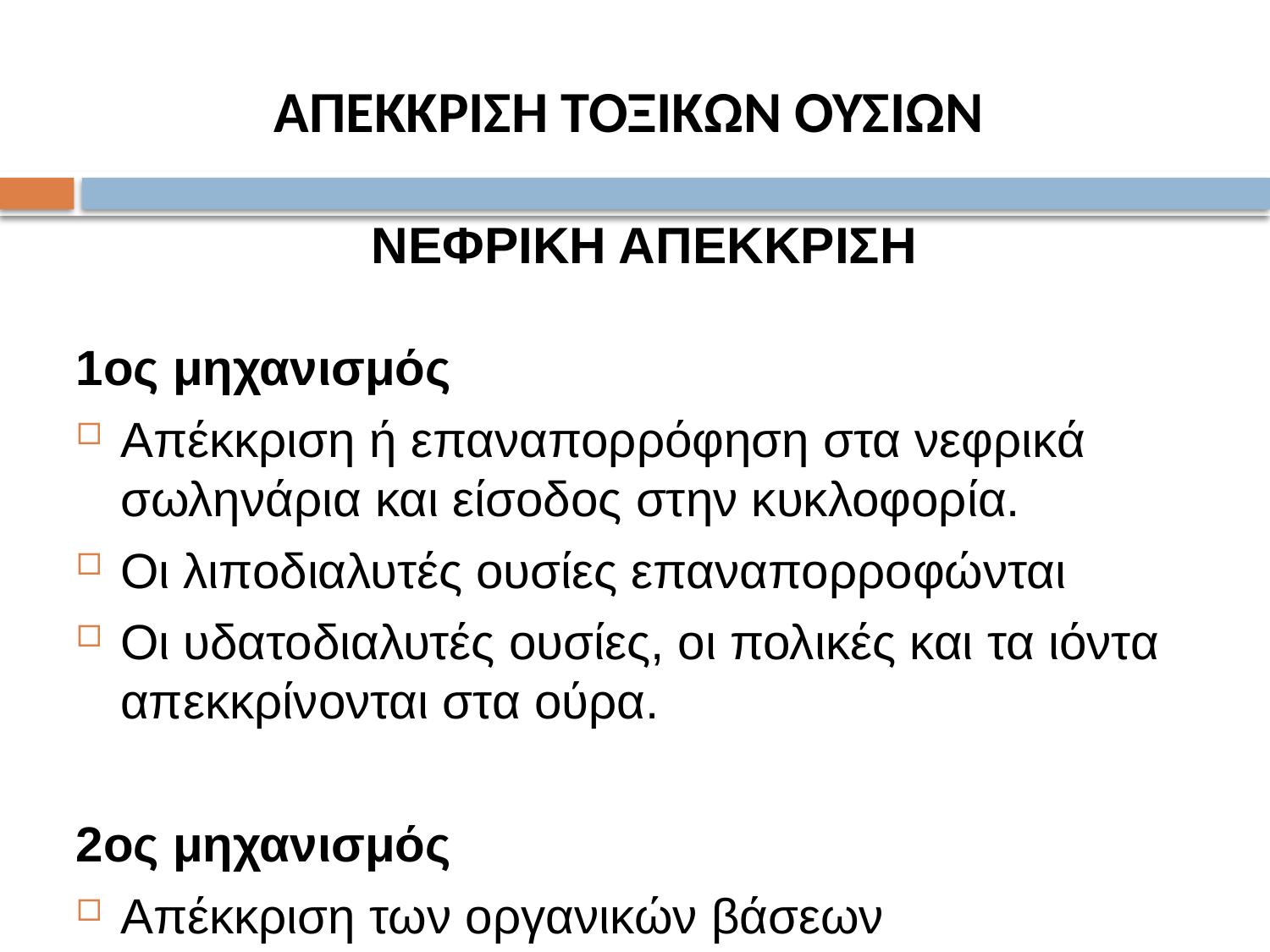

# ΑΠΕΚΚΡΙΣΗ ΤΟΞΙΚΩΝ ΟΥΣΙΩΝ
ΝΕΦΡΙΚΗ ΑΠΕΚΚΡΙΣΗ

1ος μηχανισμός
Απέκκριση ή επαναπορρόφηση στα νεφρικά σωληνάρια και είσοδος στην κυκλοφορία.
Οι λιποδιαλυτές ουσίες επαναπορροφώνται
Οι υδατοδιαλυτές ουσίες, οι πολικές και τα ιόντα απεκκρίνονται στα ούρα.

2ος μηχανισμός
Απέκκριση των οργανικών βάσεων